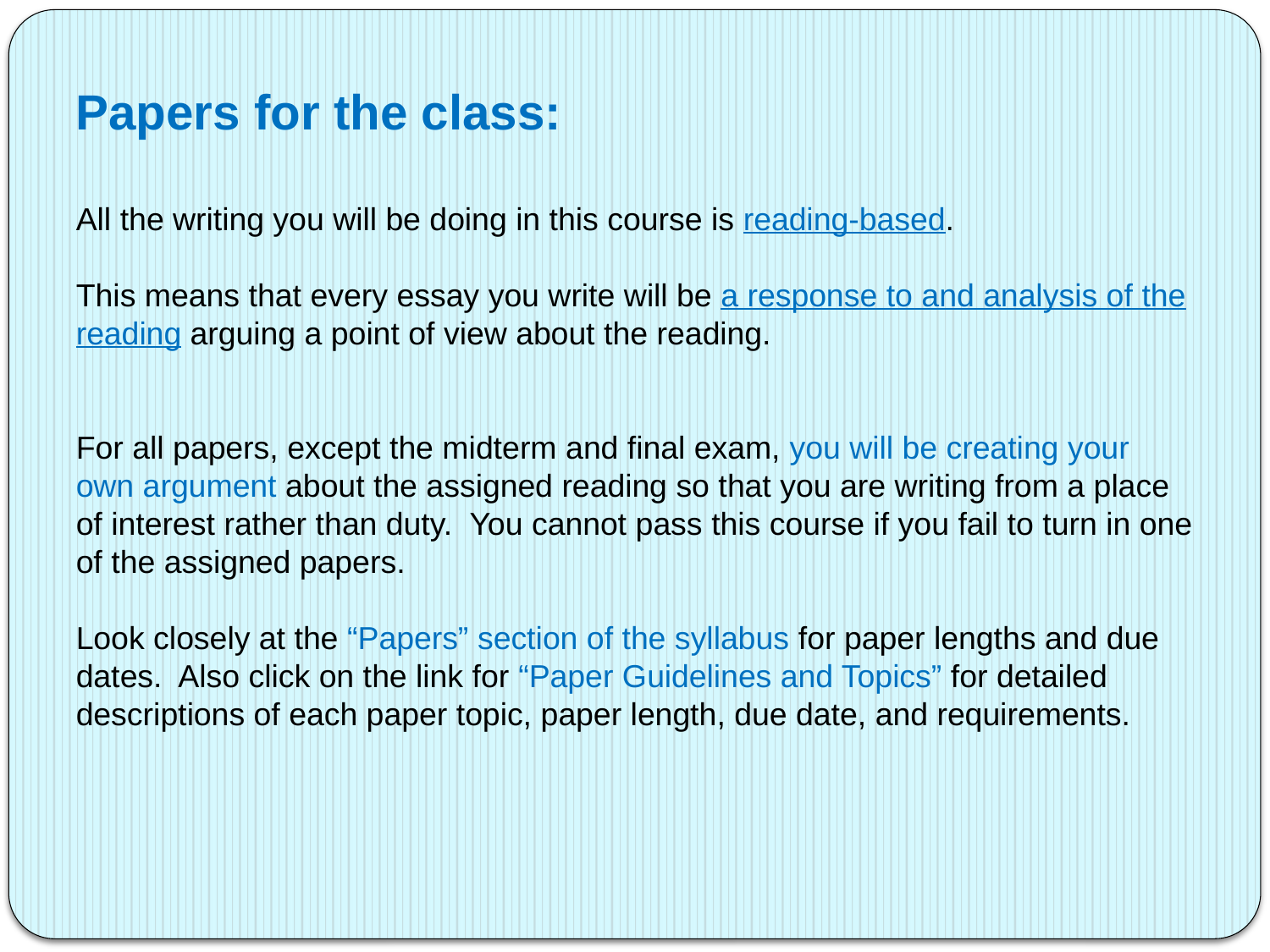

Papers for the class:
All the writing you will be doing in this course is reading-based.
This means that every essay you write will be a response to and analysis of the reading arguing a point of view about the reading.
For all papers, except the midterm and final exam, you will be creating your own argument about the assigned reading so that you are writing from a place of interest rather than duty.  You cannot pass this course if you fail to turn in one of the assigned papers.
Look closely at the “Papers” section of the syllabus for paper lengths and due dates.  Also click on the link for “Paper Guidelines and Topics” for detailed descriptions of each paper topic, paper length, due date, and requirements.